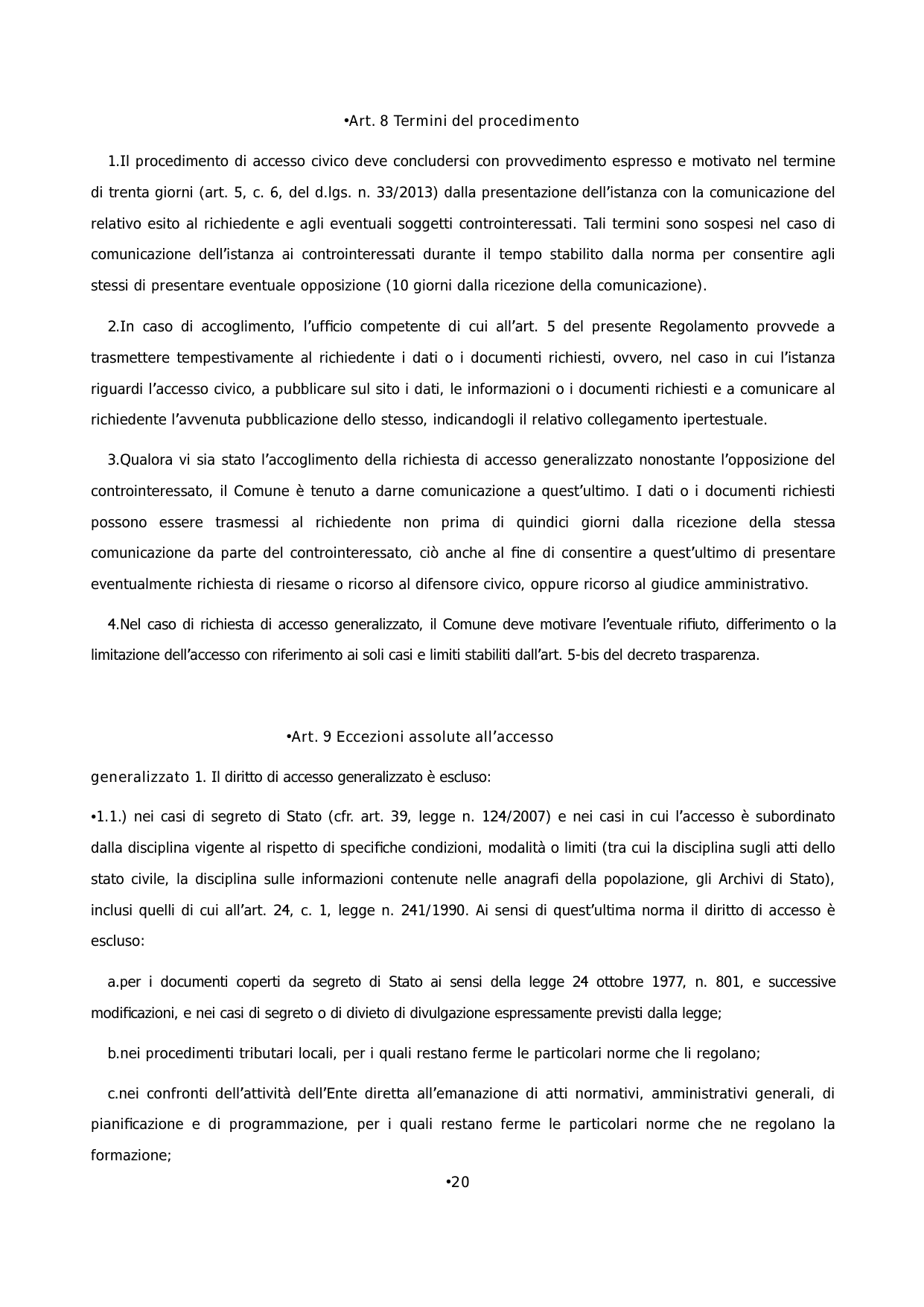

Art. 8 Termini del procedimento
Il procedimento di accesso civico deve concludersi con provvedimento espresso e motivato nel termine di trenta giorni (art. 5, c. 6, del d.lgs. n. 33/2013) dalla presentazione dell’istanza con la comunicazione del relativo esito al richiedente e agli eventuali soggetti controinteressati. Tali termini sono sospesi nel caso di comunicazione dell’istanza ai controinteressati durante il tempo stabilito dalla norma per consentire agli stessi di presentare eventuale opposizione (10 giorni dalla ricezione della comunicazione).
In caso di accoglimento, l’ufficio competente di cui all’art. 5 del presente Regolamento provvede a trasmettere tempestivamente al richiedente i dati o i documenti richiesti, ovvero, nel caso in cui l’istanza riguardi l’accesso civico, a pubblicare sul sito i dati, le informazioni o i documenti richiesti e a comunicare al richiedente l’avvenuta pubblicazione dello stesso, indicandogli il relativo collegamento ipertestuale.
Qualora vi sia stato l’accoglimento della richiesta di accesso generalizzato nonostante l’opposizione del controinteressato, il Comune è tenuto a darne comunicazione a quest’ultimo. I dati o i documenti richiesti possono essere trasmessi al richiedente non prima di quindici giorni dalla ricezione della stessa comunicazione da parte del controinteressato, ciò anche al fine di consentire a quest’ultimo di presentare eventualmente richiesta di riesame o ricorso al difensore civico, oppure ricorso al giudice amministrativo.
Nel caso di richiesta di accesso generalizzato, il Comune deve motivare l’eventuale rifiuto, differimento o la limitazione dell’accesso con riferimento ai soli casi e limiti stabiliti dall’art. 5-bis del decreto trasparenza.
Art. 9 Eccezioni assolute all’accesso generalizzato 1. Il diritto di accesso generalizzato è escluso:
1.1.) nei casi di segreto di Stato (cfr. art. 39, legge n. 124/2007) e nei casi in cui l’accesso è subordinato dalla disciplina vigente al rispetto di specifiche condizioni, modalità o limiti (tra cui la disciplina sugli atti dello stato civile, la disciplina sulle informazioni contenute nelle anagrafi della popolazione, gli Archivi di Stato), inclusi quelli di cui all’art. 24, c. 1, legge n. 241/1990. Ai sensi di quest’ultima norma il diritto di accesso è escluso:
per i documenti coperti da segreto di Stato ai sensi della legge 24 ottobre 1977, n. 801, e successive modificazioni, e nei casi di segreto o di divieto di divulgazione espressamente previsti dalla legge;
nei procedimenti tributari locali, per i quali restano ferme le particolari norme che li regolano;
nei confronti dell’attività dell’Ente diretta all’emanazione di atti normativi, amministrativi generali, di pianificazione e di programmazione, per i quali restano ferme le particolari norme che ne regolano la formazione;
20